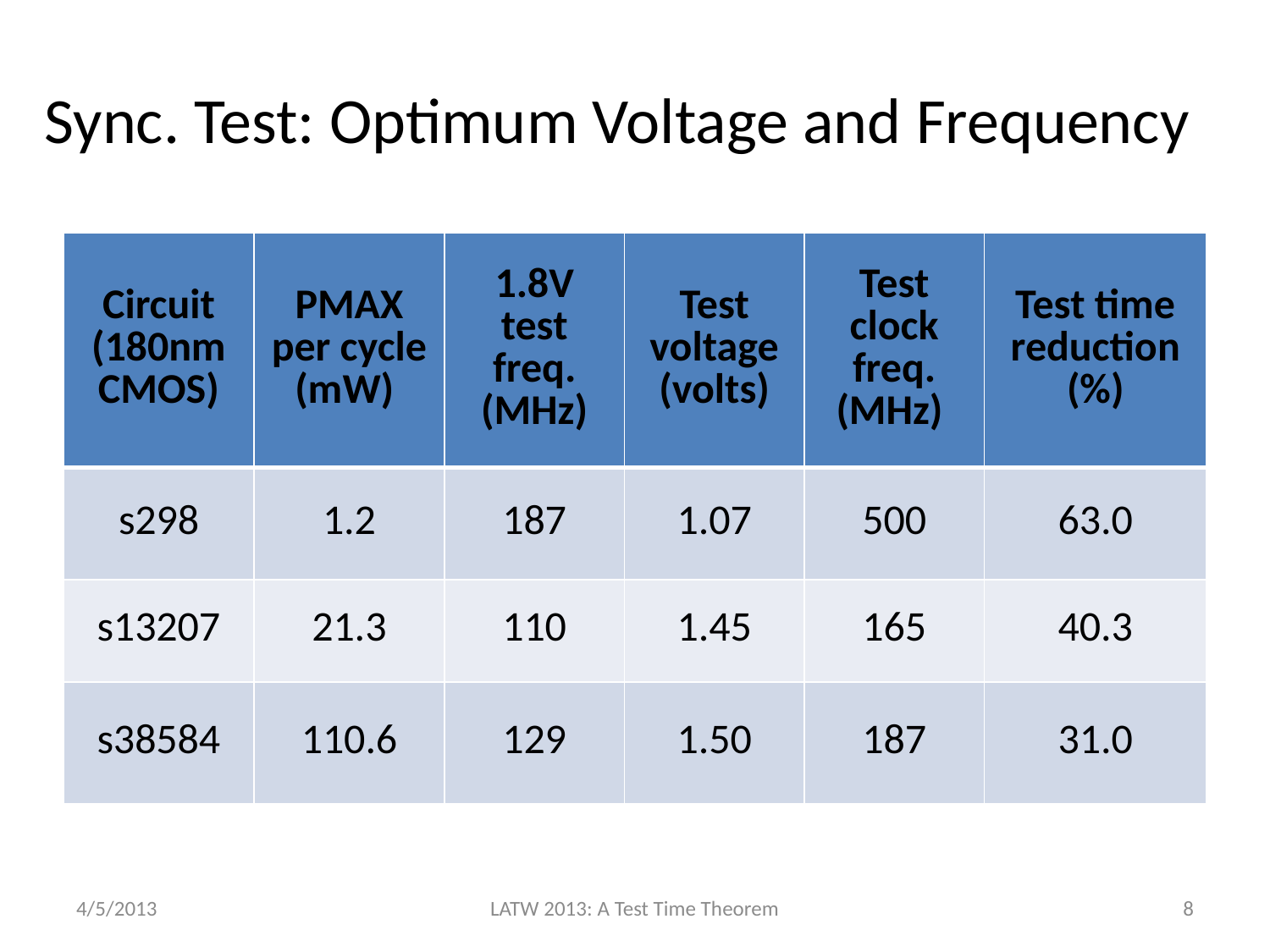

# Sync. Test: Optimum Voltage and Frequency
| Circuit (180nm CMOS) | PMAX per cycle (mW) | 1.8V test freq. (MHz) | Test voltage (volts) | Test clock freq. (MHz) | Test time reduction (%) |
| --- | --- | --- | --- | --- | --- |
| s298 | 1.2 | 187 | 1.07 | 500 | 63.0 |
| s13207 | 21.3 | 110 | 1.45 | 165 | 40.3 |
| s38584 | 110.6 | 129 | 1.50 | 187 | 31.0 |
4/5/2013
LATW 2013: A Test Time Theorem
8